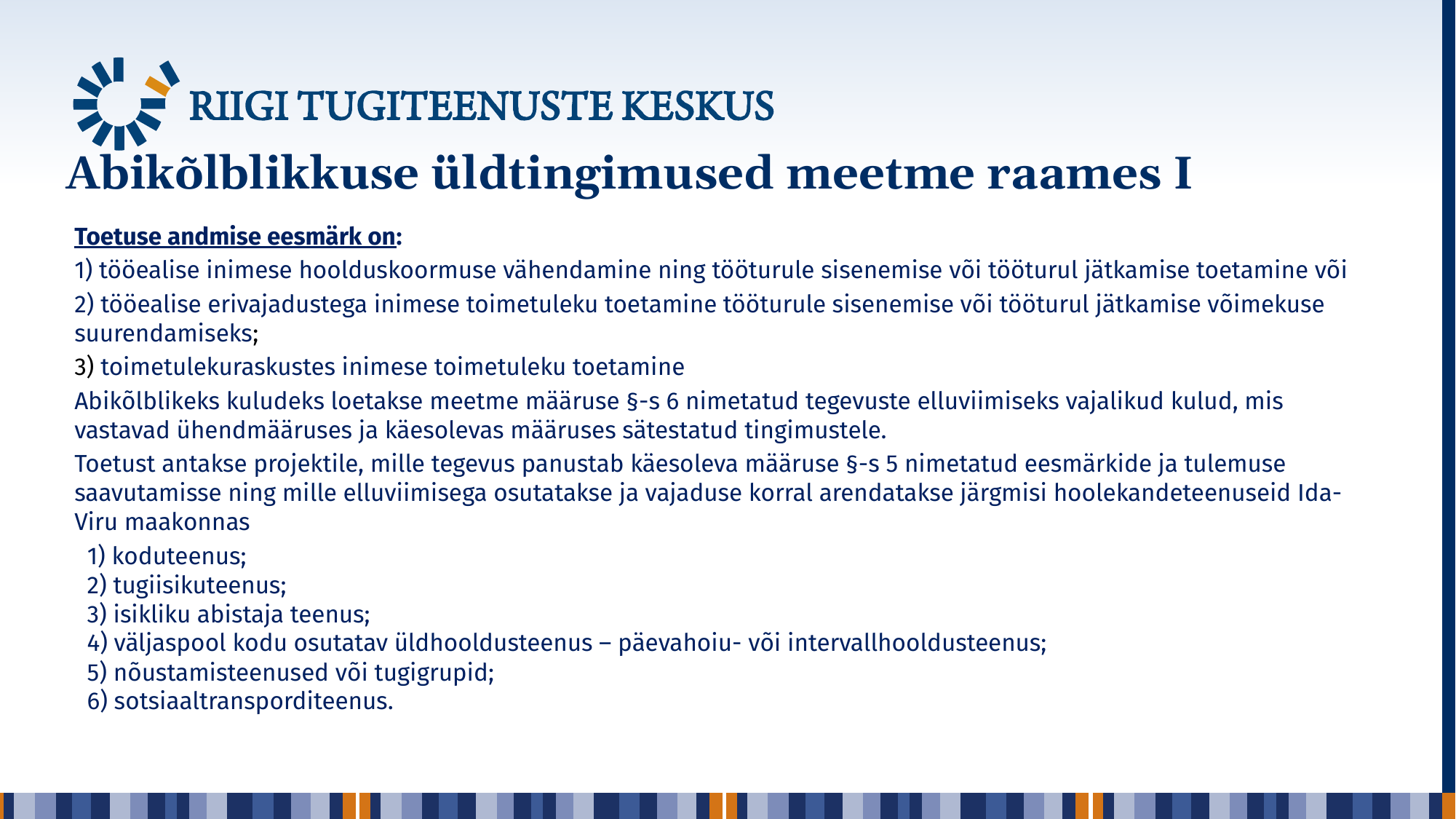

# Abikõlblikkuse üldtingimused meetme raames I
Toetuse andmise eesmärk on:
1) tööealise inimese hoolduskoormuse vähendamine ning tööturule sisenemise või tööturul jätkamise toetamine või
2) tööealise erivajadustega inimese toimetuleku toetamine tööturule sisenemise või tööturul jätkamise võimekuse suurendamiseks;
3) toimetulekuraskustes inimese toimetuleku toetamine
Abikõlblikeks kuludeks loetakse meetme määruse §-s 6 nimetatud tegevuste elluviimiseks vajalikud kulud, mis vastavad ühendmääruses ja käesolevas määruses sätestatud tingimustele.
Toetust antakse projektile, mille tegevus panustab käesoleva määruse §-s 5 nimetatud eesmärkide ja tulemuse saavutamisse ning mille elluviimisega osutatakse ja vajaduse korral arendatakse järgmisi hoolekandeteenuseid Ida-Viru maakonnas
  1) koduteenus;
  2) tugiisikuteenus;
  3) isikliku abistaja teenus;
  4) väljaspool kodu osutatav üldhooldusteenus – päevahoiu- või intervallhooldusteenus;
  5) nõustamisteenused või tugigrupid;
  6) sotsiaaltransporditeenus.